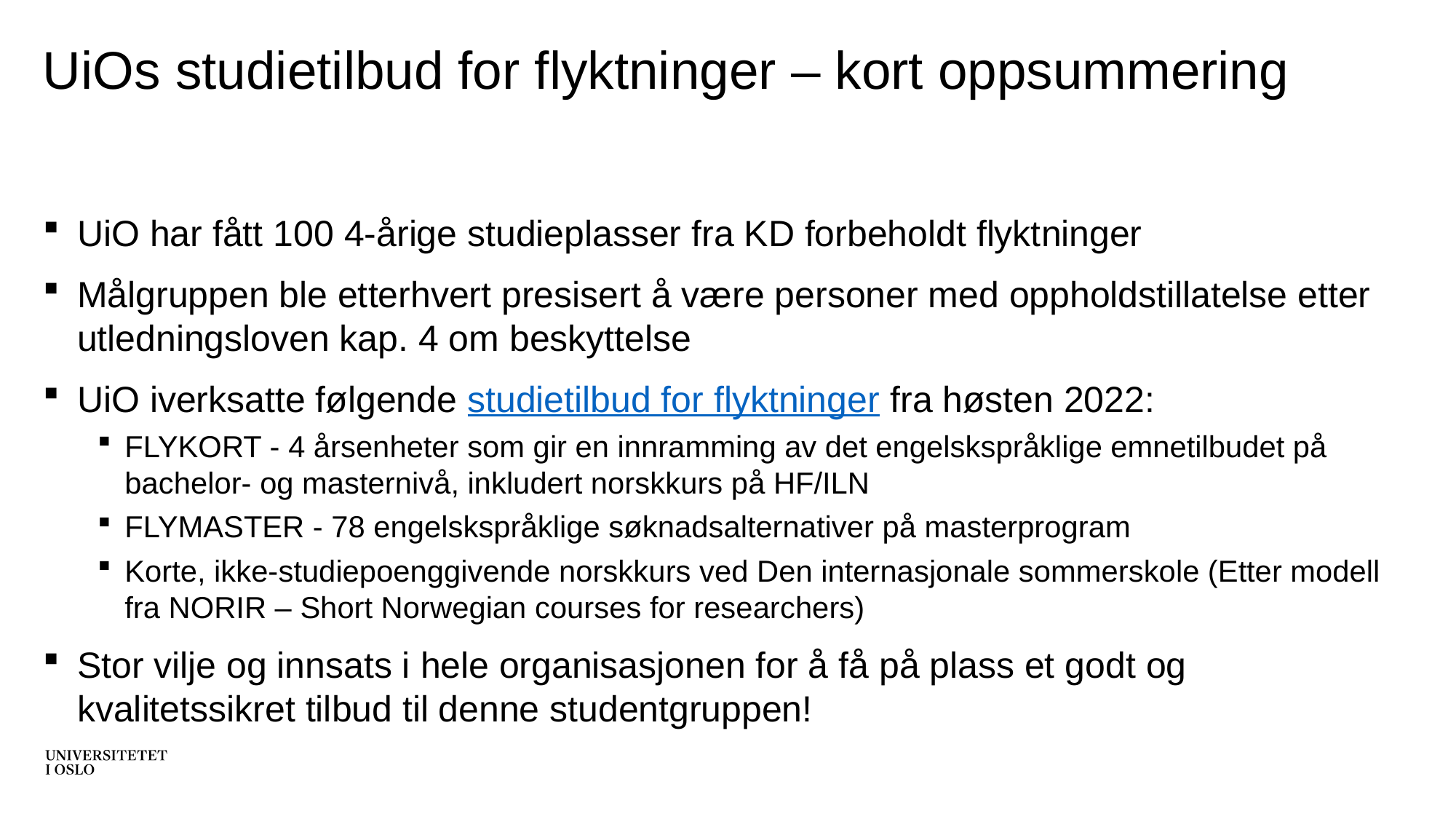

# UiOs studietilbud for flyktninger – kort oppsummering

UiO har fått 100 4-årige studieplasser fra KD forbeholdt flyktninger
Målgruppen ble etterhvert presisert å være personer med oppholdstillatelse etter utledningsloven kap. 4 om beskyttelse
UiO iverksatte følgende studietilbud for flyktninger fra høsten 2022:
FLYKORT - 4 årsenheter som gir en innramming av det engelskspråklige emnetilbudet på bachelor- og masternivå, inkludert norskkurs på HF/ILN
FLYMASTER - 78 engelskspråklige søknadsalternativer på masterprogram
Korte, ikke-studiepoenggivende norskkurs ved Den internasjonale sommerskole (Etter modell fra NORIR – Short Norwegian courses for researchers)
Stor vilje og innsats i hele organisasjonen for å få på plass et godt og kvalitetssikret tilbud til denne studentgruppen!